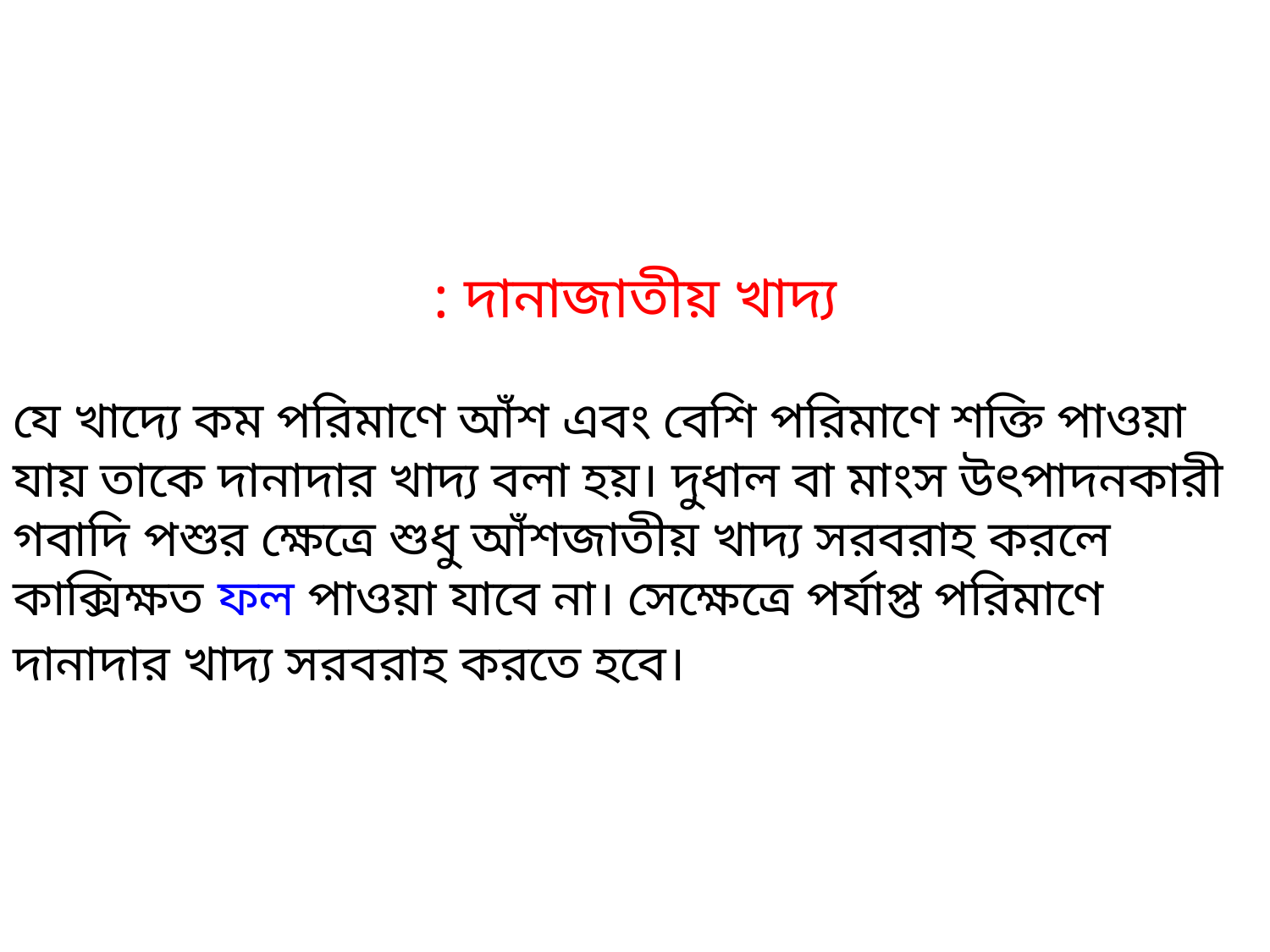

দানাজাতীয় খাদ্য :

যে খাদ্যে কম পরিমাণে আঁশ এবং বেশি পরিমাণে শক্তি পাওয়া যায় তাকে দানাদার খাদ্য বলা হয়। দুধাল বা মাংস উৎপাদনকারী গবাদি পশুর ক্ষেত্রে শুধু আঁশজাতীয় খাদ্য সরবরাহ করলে কাক্সিক্ষত ফল পাওয়া যাবে না। সেক্ষেত্রে পর্যাপ্ত পরিমাণে দানাদার খাদ্য সরবরাহ করতে হবে।